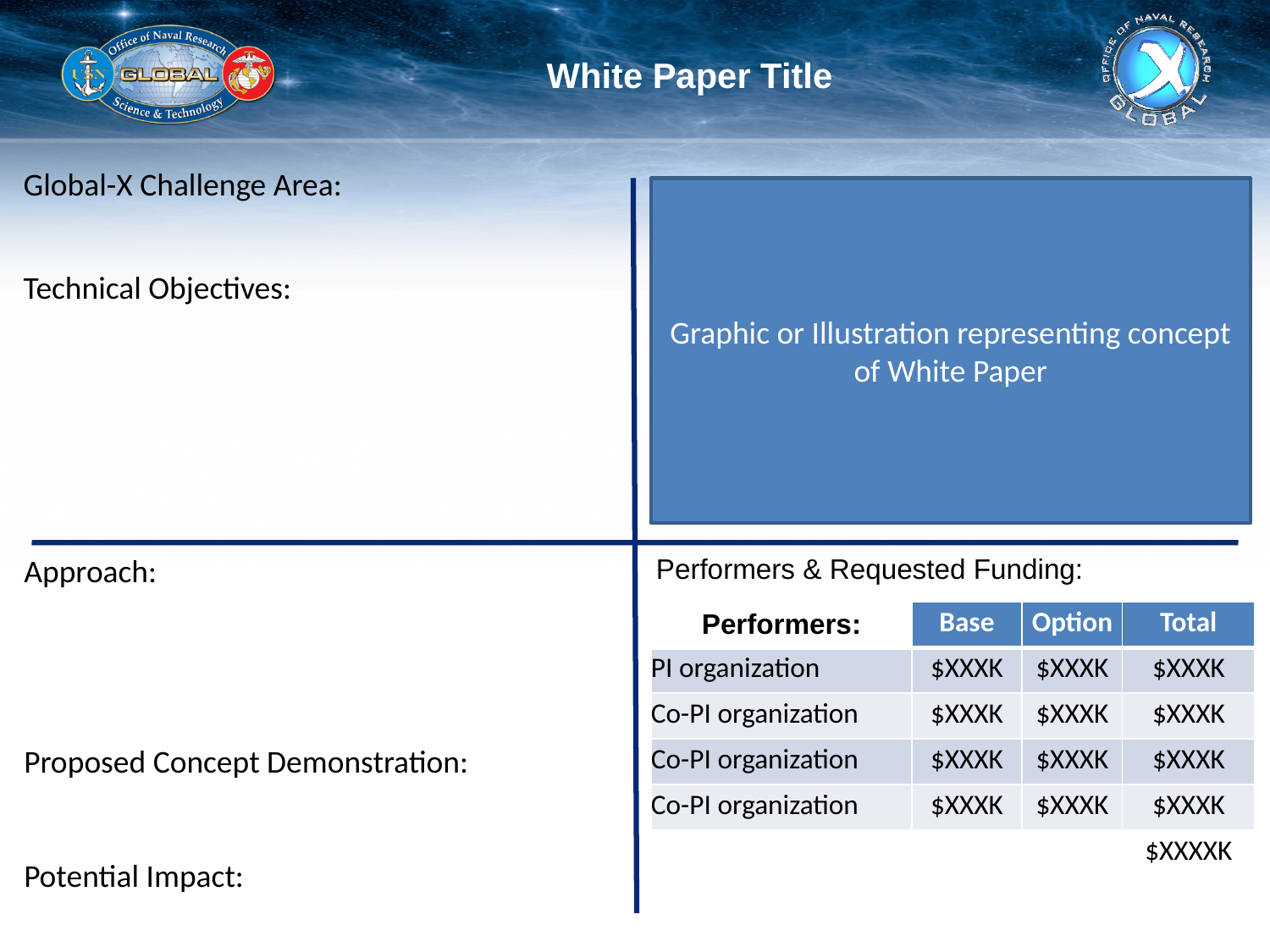

# White Paper Title
Global-X Challenge Area:
Graphic or Illustration representing concept of White Paper
Technical Objectives:

Approach:

Proposed Concept Demonstration:

Potential Impact:
Performers & Requested Funding:
| Performers: | Base | Option | Total |
| --- | --- | --- | --- |
| PI organization | $XXXK | $XXXK | $XXXK |
| Co-PI organization | $XXXK | $XXXK | $XXXK |
| Co-PI organization | $XXXK | $XXXK | $XXXK |
| Co-PI organization | $XXXK | $XXXK | $XXXK |
|  |  |  | $XXXXK |